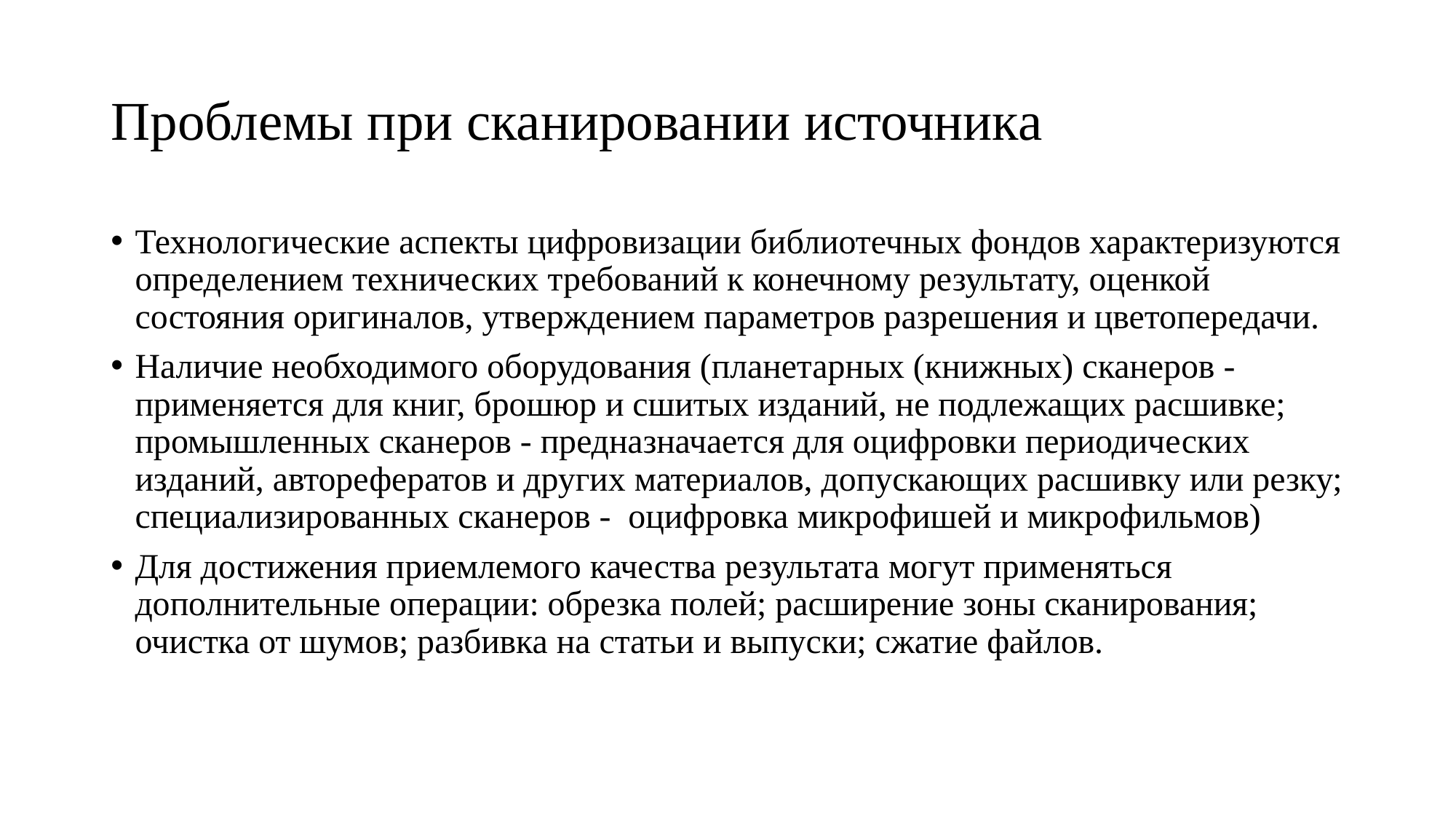

# Проблемы при сканировании источника
Технологические аспекты цифровизации библиотечных фондов характеризуются определением технических требований к конечному результату, оценкой состояния оригиналов, утверждением параметров разрешения и цветопередачи.
Наличие необходимого оборудования (планетарных (книжных) сканеров - применяется для книг, брошюр и сшитых изданий, не подлежащих расшивке; промышленных сканеров - предназначается для оцифровки периодических изданий, авторефератов и других материалов, допускающих расшивку или резку; специализированных сканеров -  оцифровка микрофишей и микрофильмов)
Для достижения приемлемого качества результата могут применяться дополнительные операции: обрезка полей; расширение зоны сканирования; очистка от шумов; разбивка на статьи и выпуски; сжатие файлов.